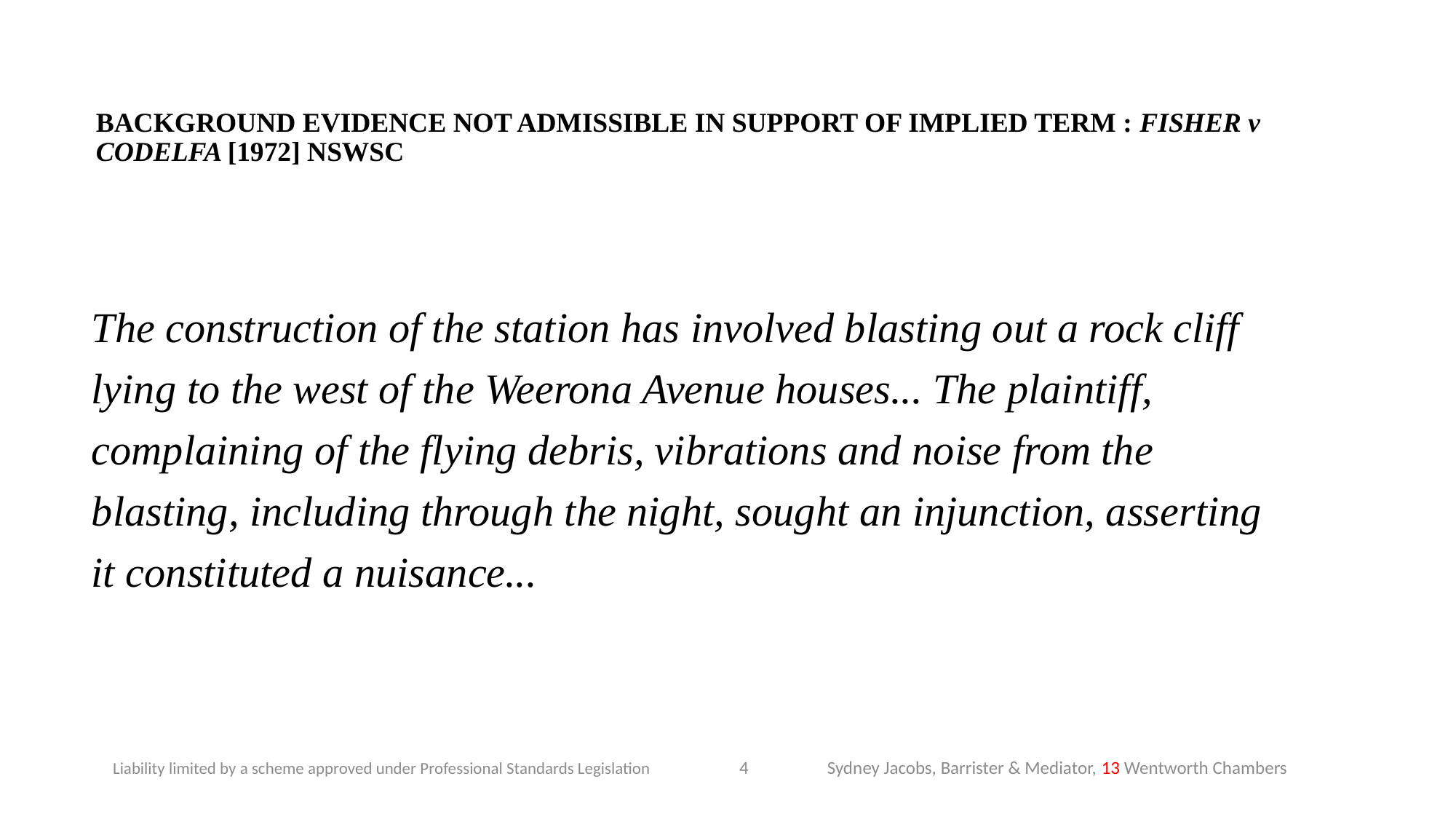

# BACKGROUND EVIDENCE NOT ADMISSIBLE IN SUPPORT OF IMPLIED TERM : FISHER v CODELFA [1972] NSWSC

The construction of the station has involved blasting out a rock cliff lying to the west of the Weerona Avenue houses... The plaintiff, complaining of the flying debris, vibrations and noise from the blasting, including through the night, sought an injunction, asserting it constituted a nuisance...
4
Sydney Jacobs, Barrister & Mediator, 13 Wentworth Chambers
Liability limited by a scheme approved under Professional Standards Legislation